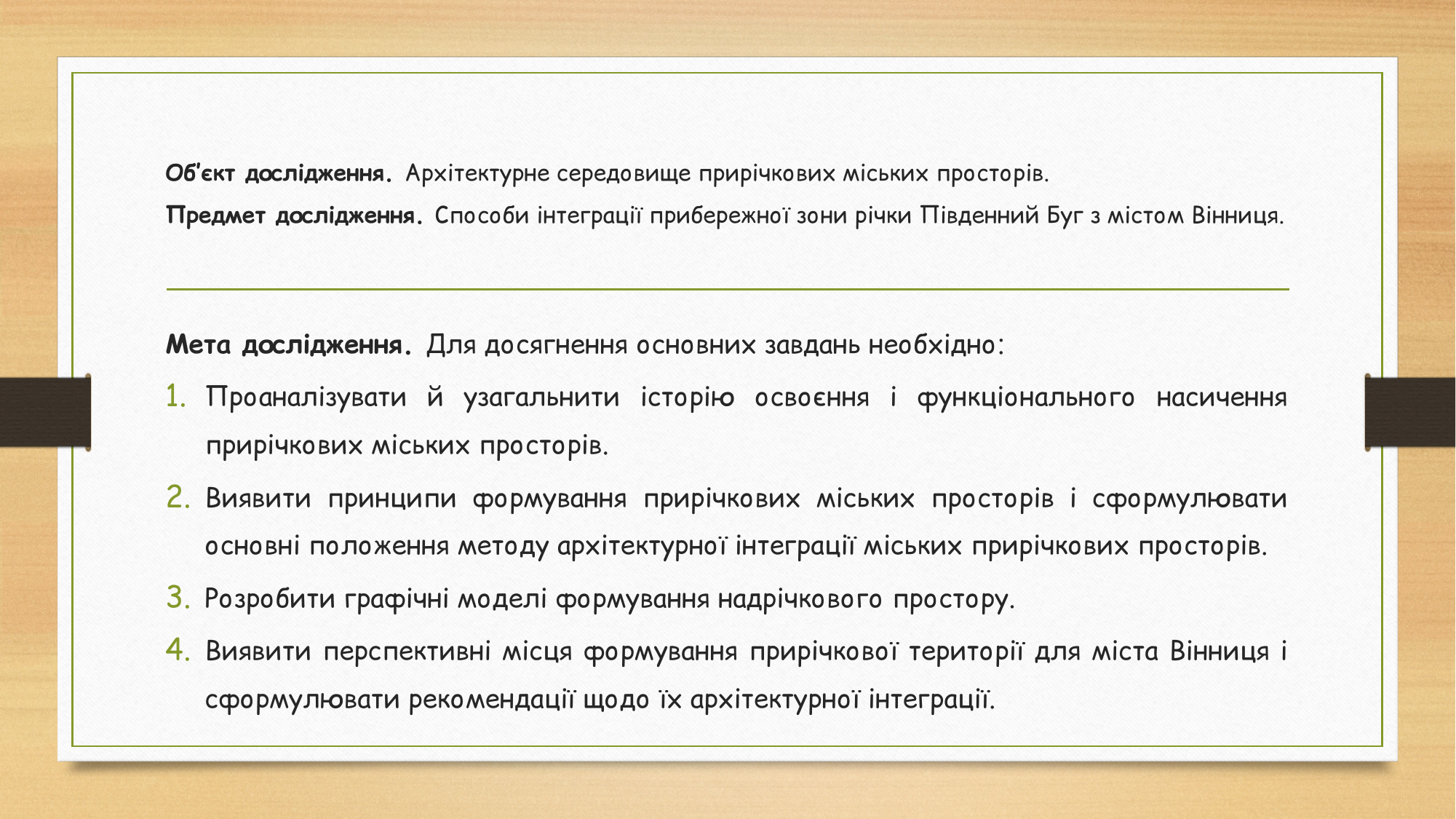

# Об’єкт дослідження. Архітектурне середовище прирічкових міських просторів. Предмет дослідження. Способи інтеграції прибережної зони річки Південний Буг з містом Вінниця.
Мета дослідження. Для досягнення основних завдань необхідно:
Проаналізувати й узагальнити історію освоєння і функціонального насичення прирічкових міських просторів.
Виявити принципи формування прирічкових міських просторів і сформулювати основні положення методу архітектурної інтеграції міських прирічкових просторів.
Розробити графічні моделі формування надрічкового простору.
Виявити перспективні місця формування прирічкової території для міста Вінниця і сформулювати рекомендації щодо їх архітектурної інтеграції.